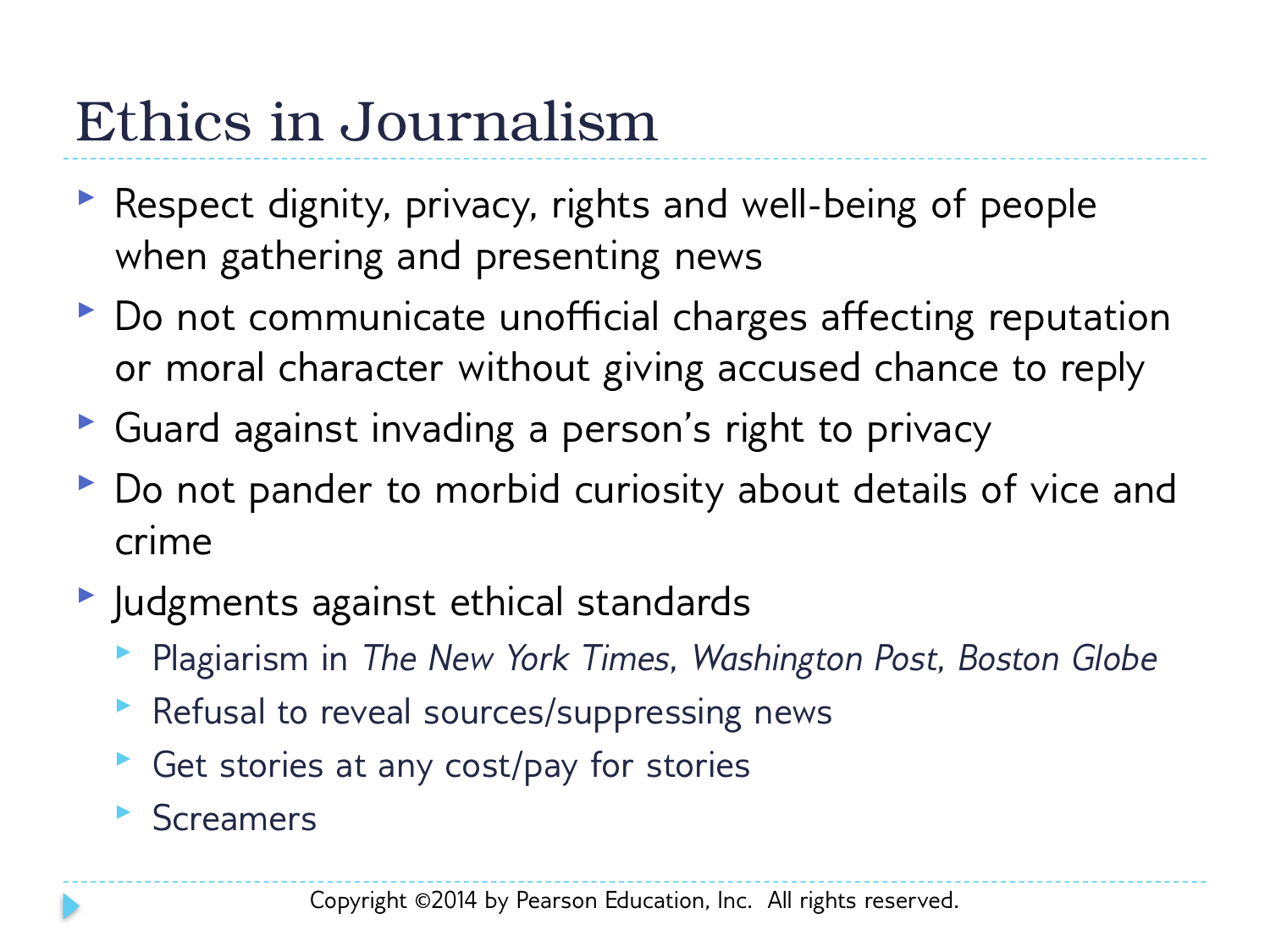

# Ethics in Journalism
Respect dignity, privacy, rights and well-being of people when gathering and presenting news
Do not communicate unofficial charges affecting reputation or moral character without giving accused chance to reply
Guard against invading a person’s right to privacy
Do not pander to morbid curiosity about details of vice and crime
Judgments against ethical standards
Plagiarism in The New York Times, Washington Post, Boston Globe
Refusal to reveal sources/suppressing news
Get stories at any cost/pay for stories
Screamers
Copyright ©2014 by Pearson Education, Inc.  All rights reserved.